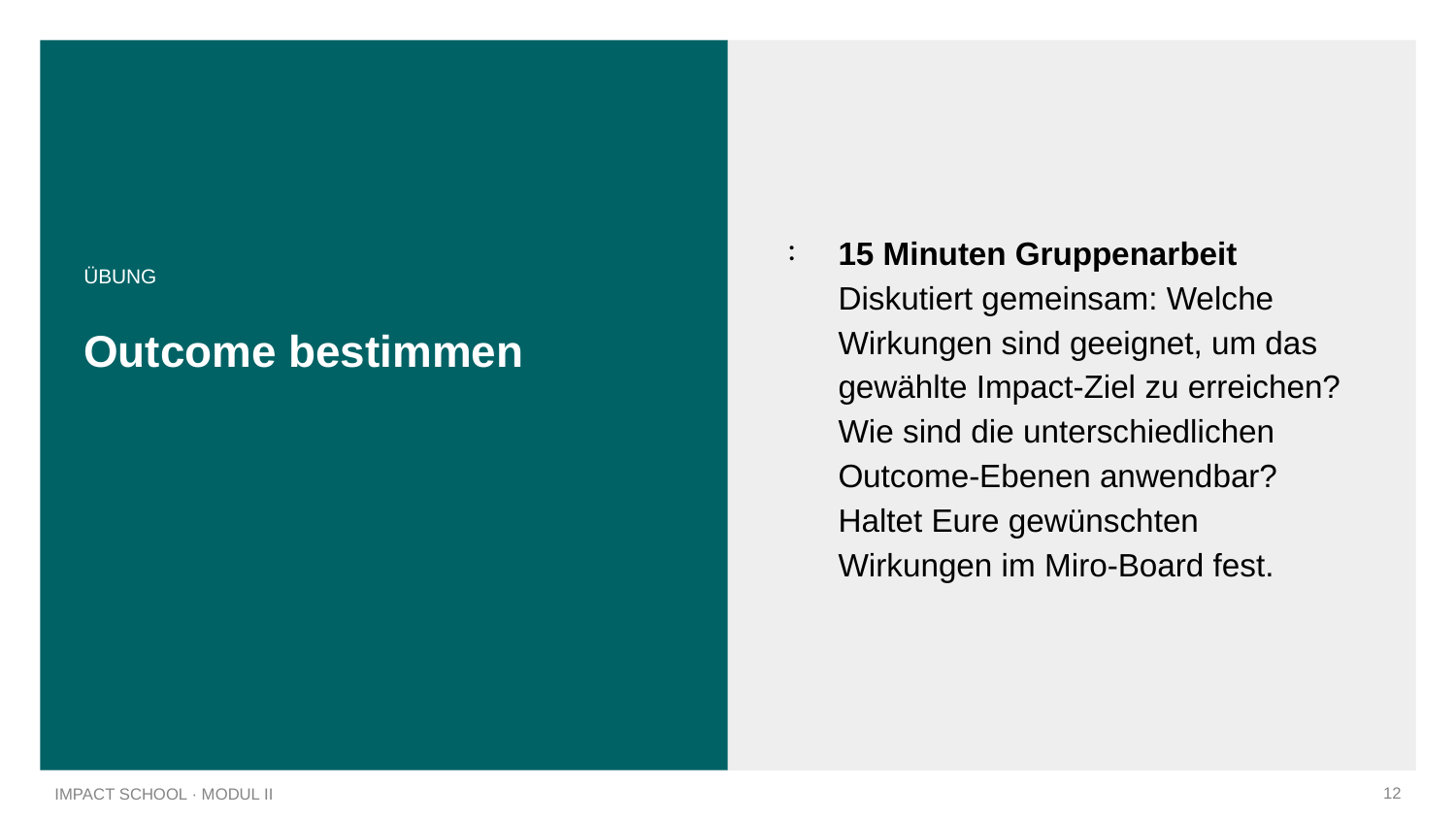

15 Minuten Gruppenarbeit
Diskutiert gemeinsam: Welche Wirkungen sind geeignet, um das gewählte Impact-Ziel zu erreichen? Wie sind die unterschiedlichen Outcome-Ebenen anwendbar?
Haltet Eure gewünschten Wirkungen im Miro-Board fest.
ÜBUNG
# Outcome bestimmen